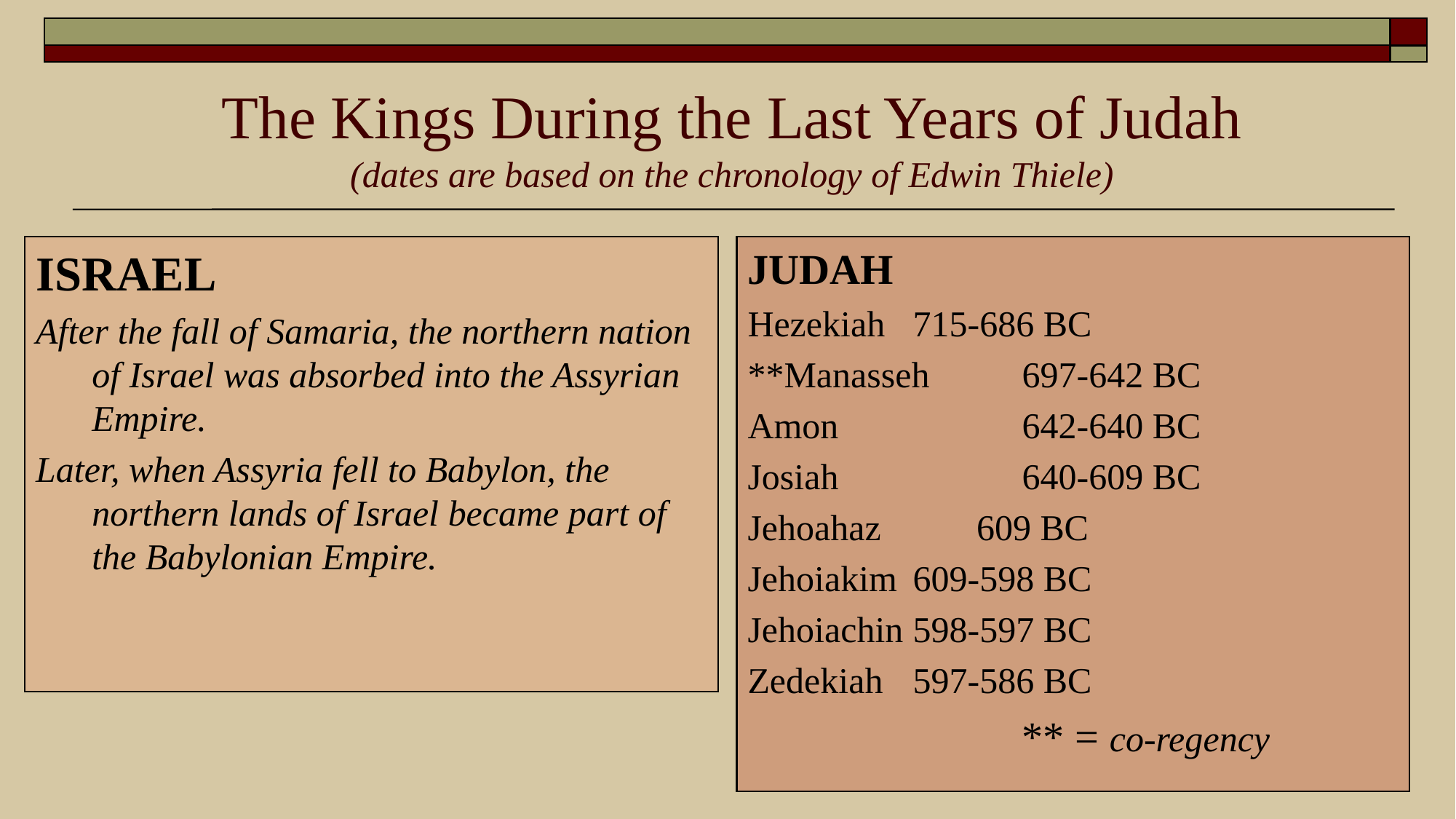

# The Kings During the Last Years of Judah (dates are based on the chronology of Edwin Thiele)
ISRAEL
After the fall of Samaria, the northern nation of Israel was absorbed into the Assyrian Empire.
Later, when Assyria fell to Babylon, the northern lands of Israel became part of the Babylonian Empire.
JUDAH
Hezekiah	715-686 BC
**Manasseh	697-642 BC
Amon		642-640 BC
Josiah		640-609 BC
Jehoahaz	       609 BC
Jehoiakim	609-598 BC
Jehoiachin	598-597 BC
Zedekiah	597-586 BC
			** = co-regency